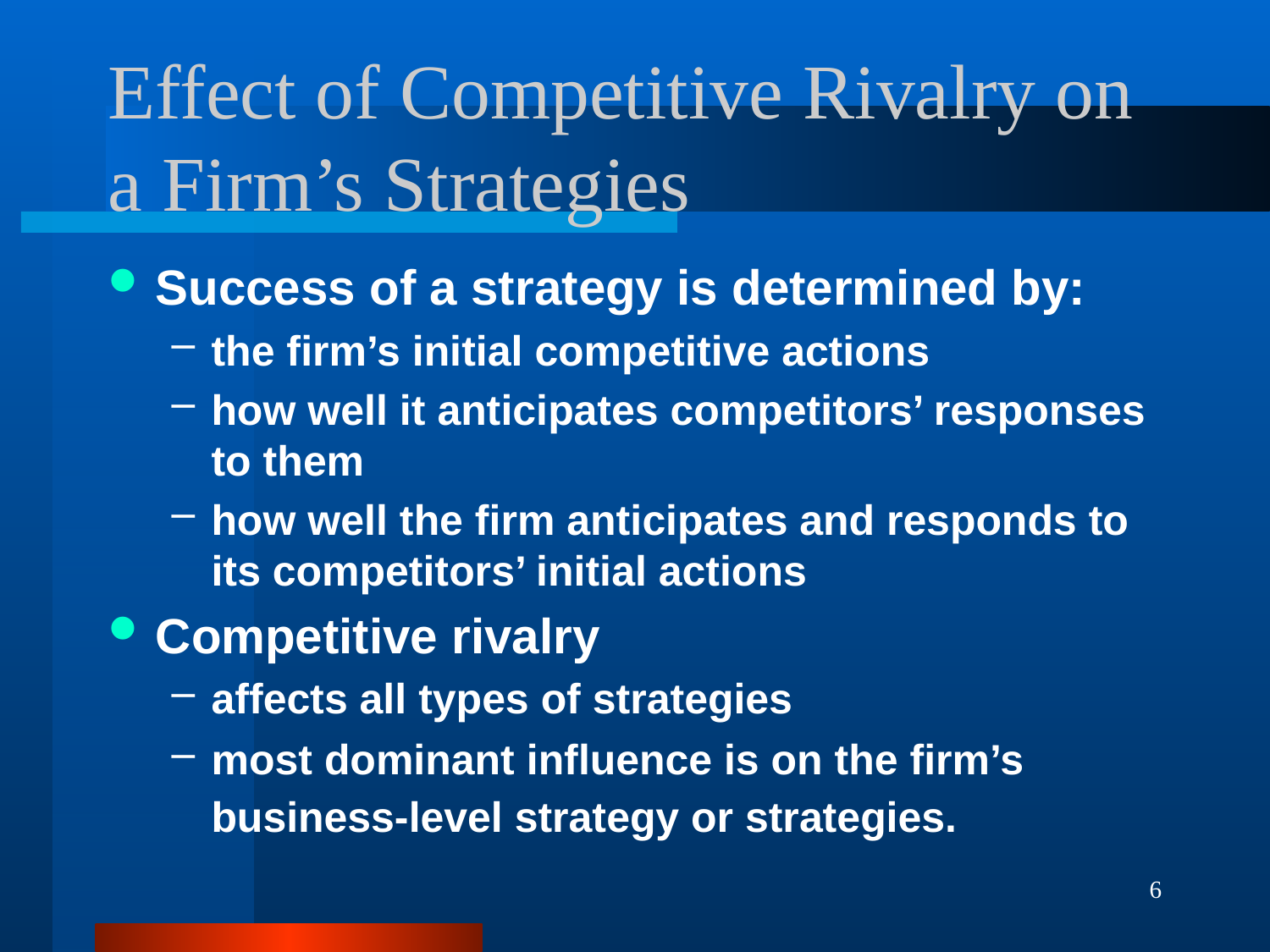

# Effect of Competitive Rivalry on a Firm’s Strategies
Success of a strategy is determined by:
the firm’s initial competitive actions
how well it anticipates competitors’ responses to them
how well the firm anticipates and responds to its competitors’ initial actions
Competitive rivalry
affects all types of strategies
most dominant influence is on the firm’s business-level strategy or strategies.
6